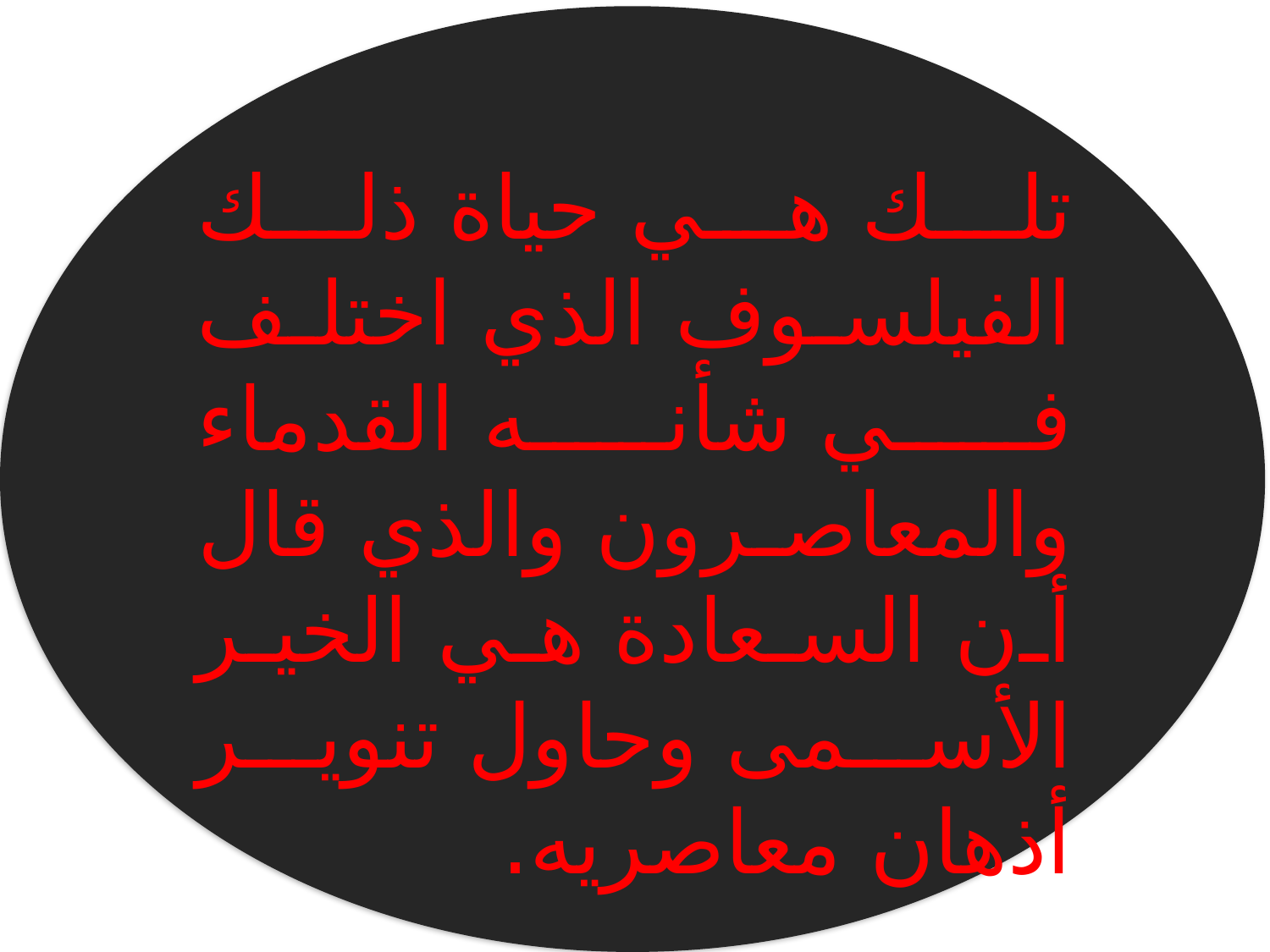

تلك هي حياة ذلك الفيلسوف الذي اختلف في شأنه القدماء والمعاصرون والذي قال أن السعادة هي الخير الأسمى وحاول تنوير أذهان معاصريه.